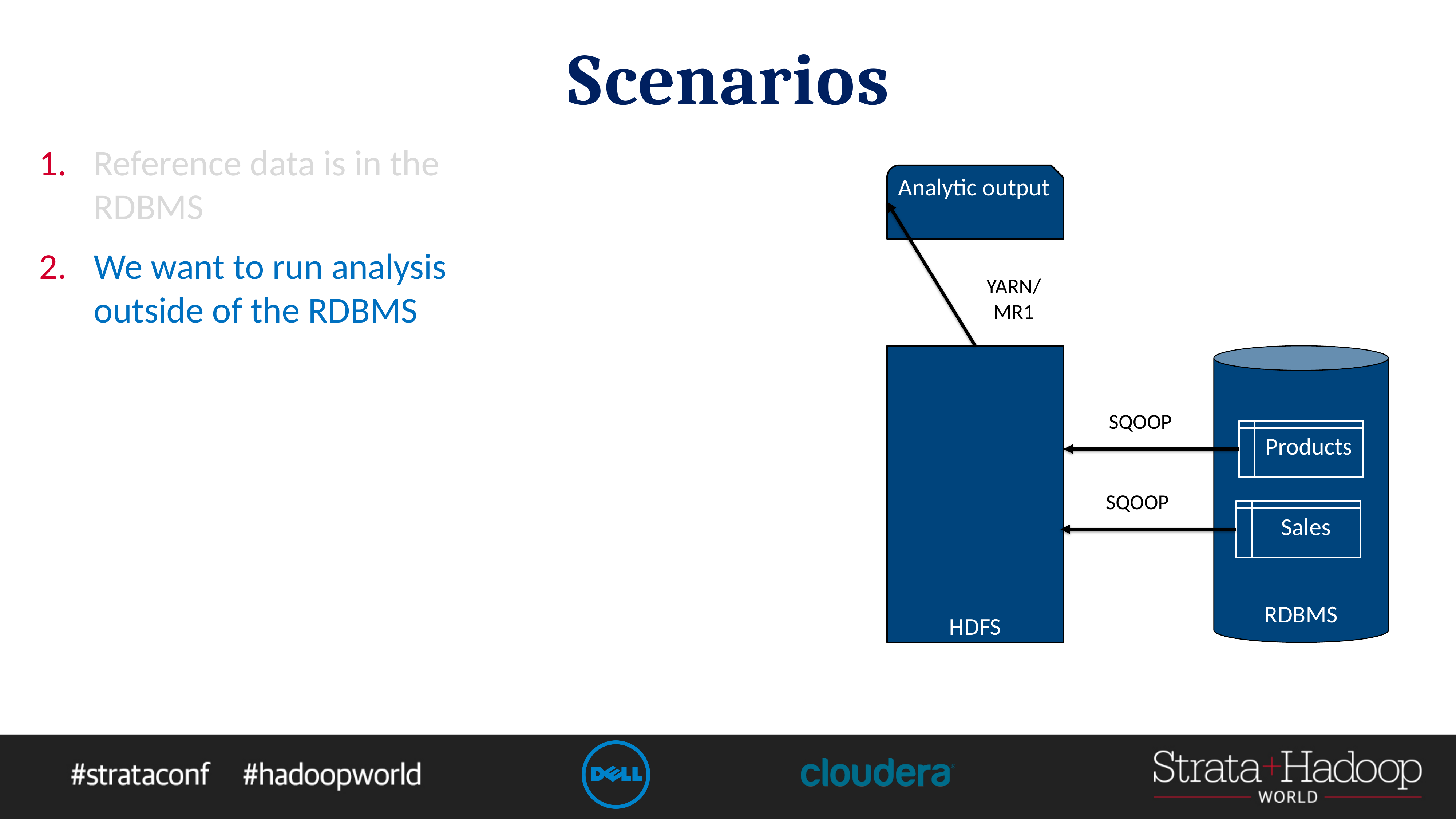

# Scenarios
Reference data is in the RDBMS
We want to run analysis outside of the RDBMS
Analytic output
YARN/MR1
HDFS
RDBMS
SQOOP
Products
SQOOP
Sales